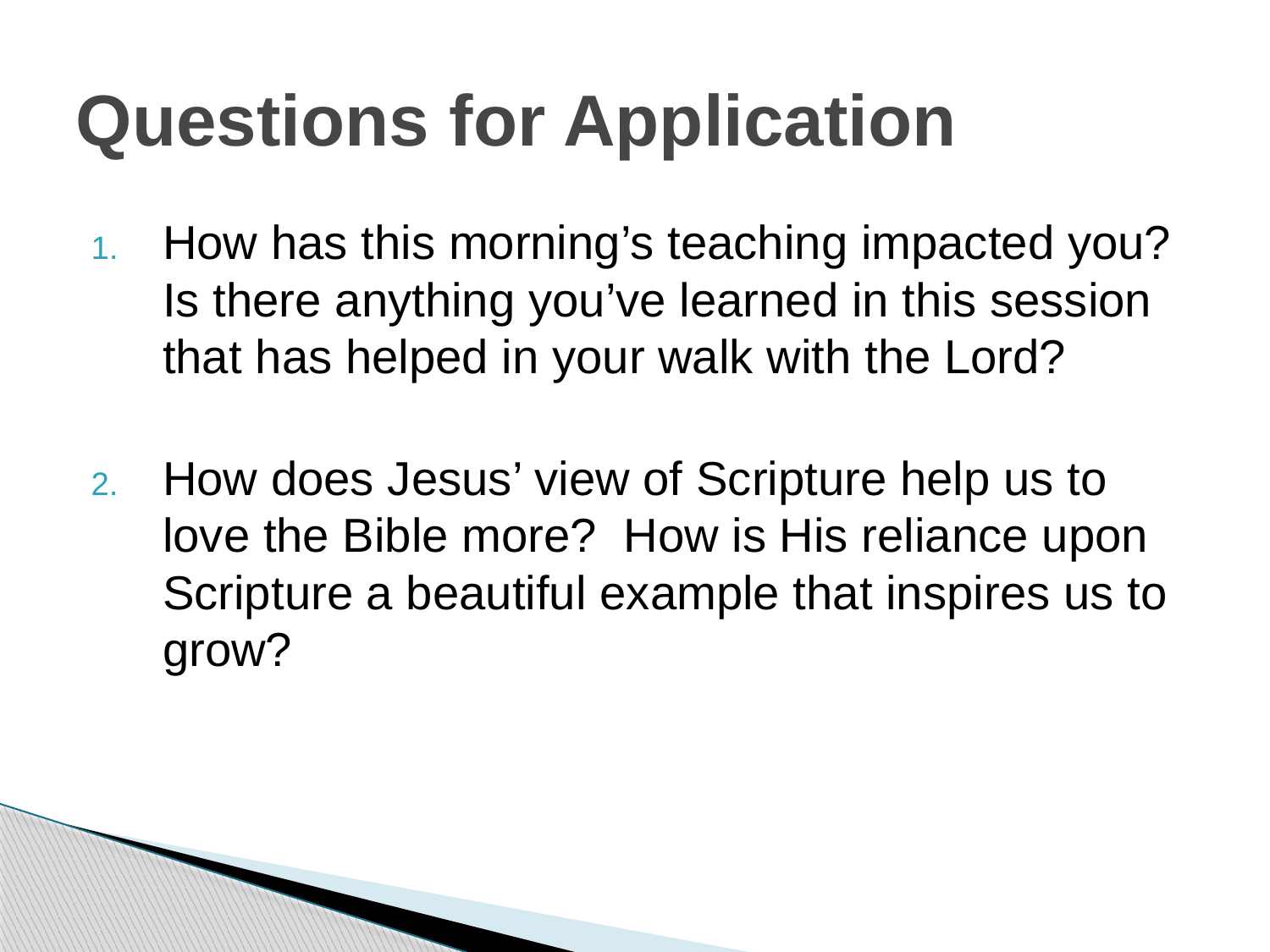

# Questions for Application
How has this morning’s teaching impacted you?  Is there anything you’ve learned in this session that has helped in your walk with the Lord?
How does Jesus’ view of Scripture help us to love the Bible more?  How is His reliance upon Scripture a beautiful example that inspires us to grow?